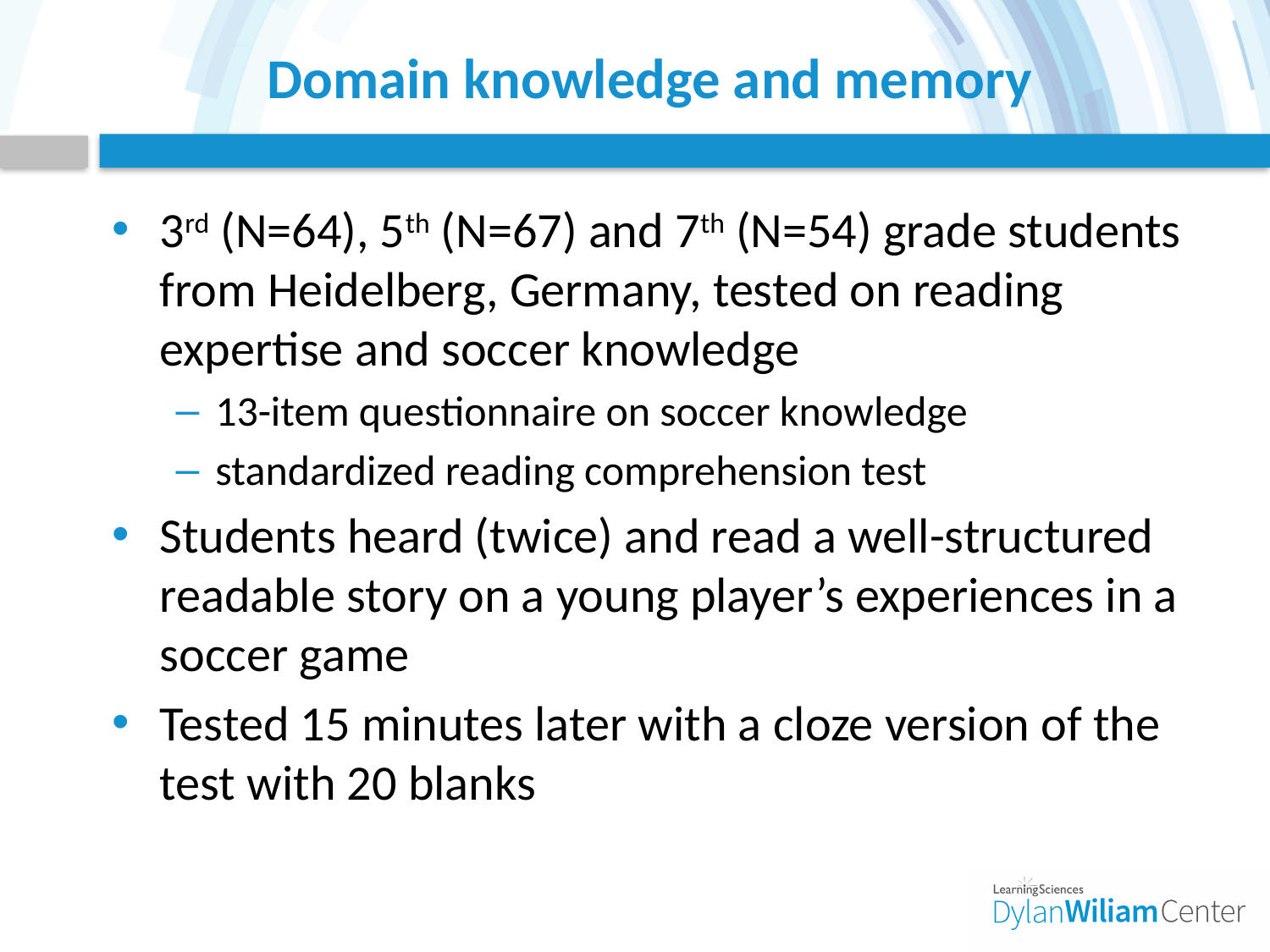

# Domain knowledge and memory
3rd (N=64), 5th (N=67) and 7th (N=54) grade students from Heidelberg, Germany, tested on reading expertise and soccer knowledge
13-item questionnaire on soccer knowledge
standardized reading comprehension test
Students heard (twice) and read a well-structured readable story on a young player’s experiences in a soccer game
Tested 15 minutes later with a cloze version of the test with 20 blanks